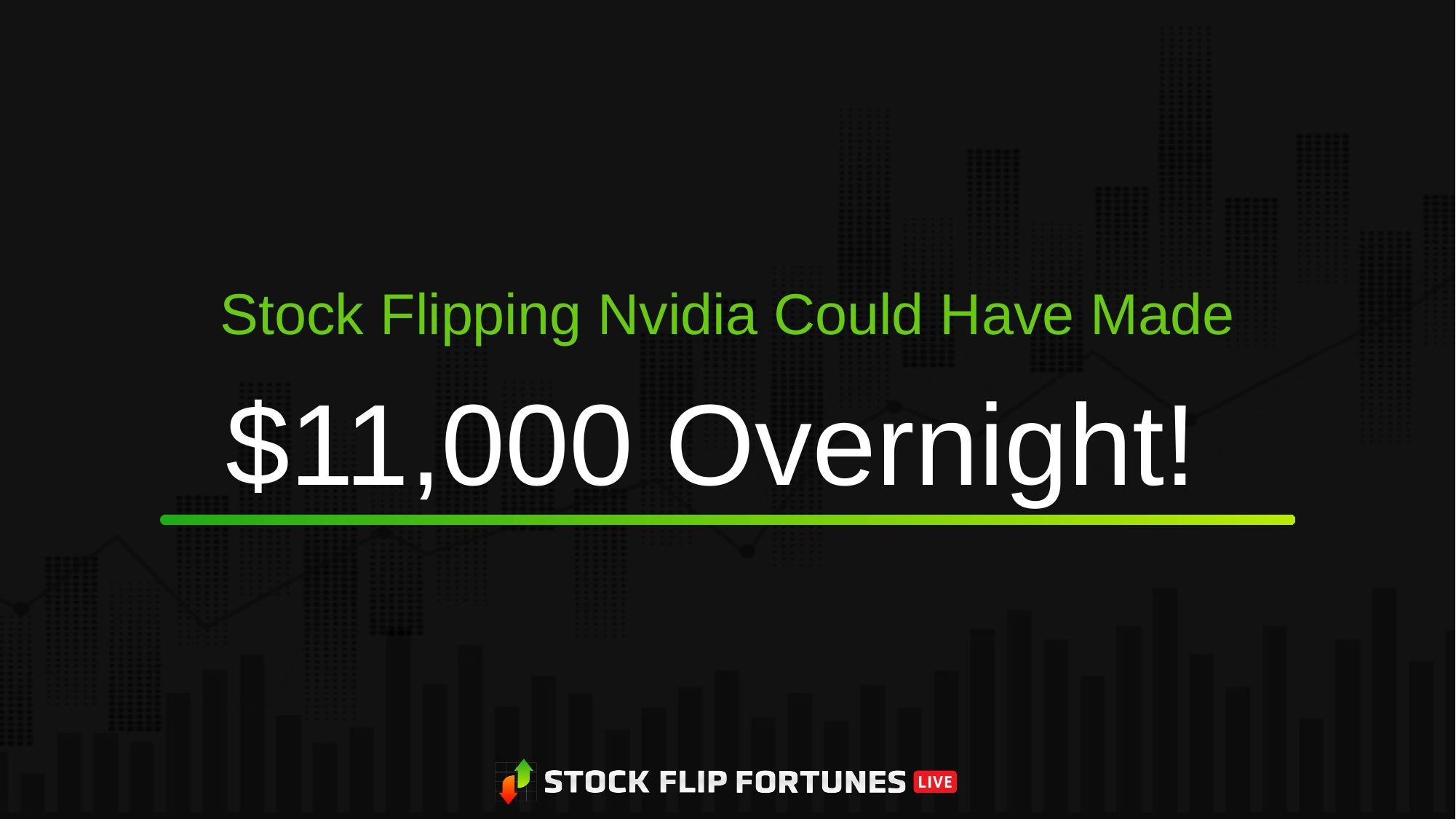

Stock Flipping Nvidia Could Have Made
# $11,000 Overnight!